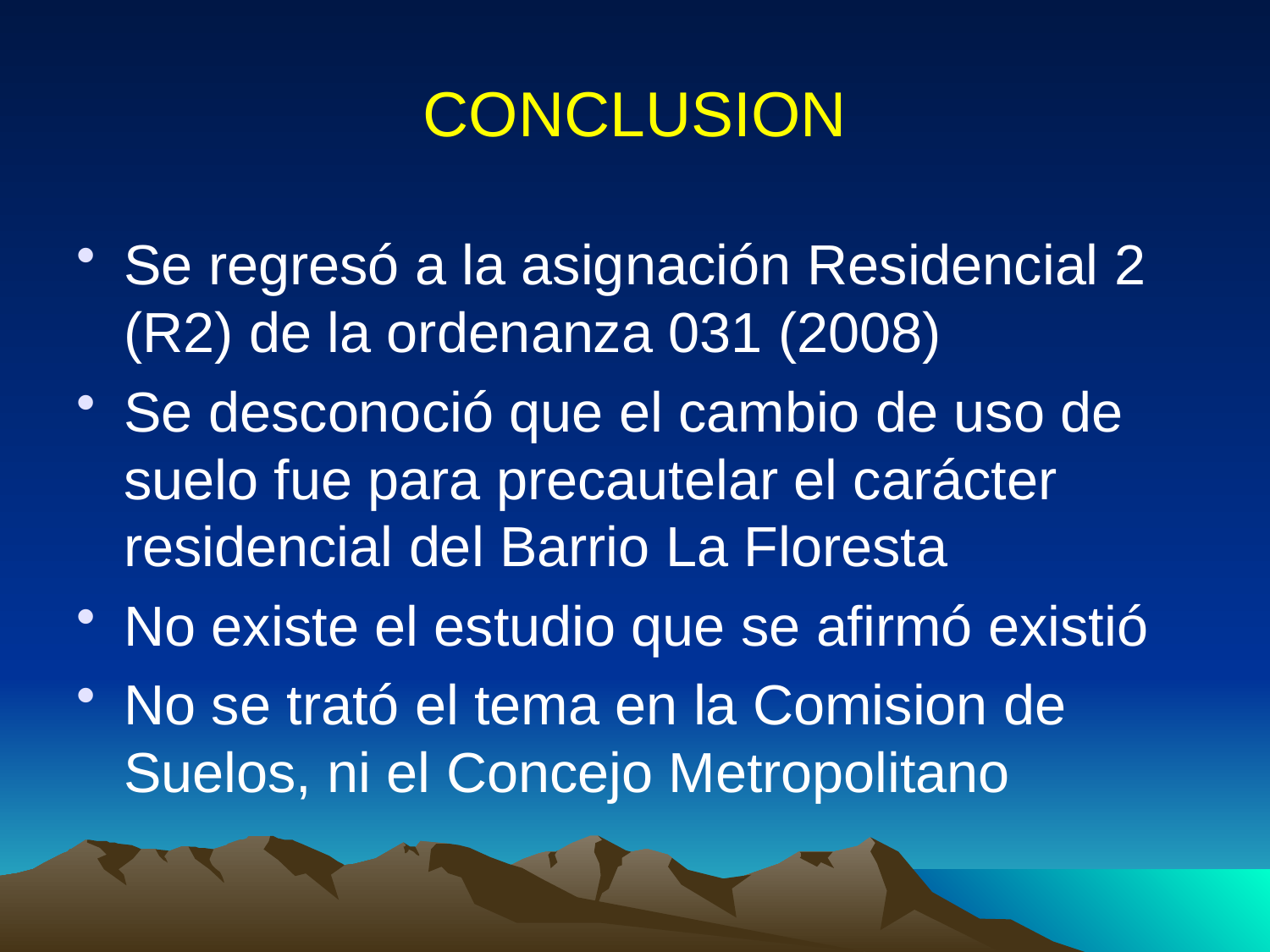

# CONCLUSION
Se regresó a la asignación Residencial 2 (R2) de la ordenanza 031 (2008)
Se desconoció que el cambio de uso de suelo fue para precautelar el carácter residencial del Barrio La Floresta
No existe el estudio que se afirmó existió
No se trató el tema en la Comision de Suelos, ni el Concejo Metropolitano